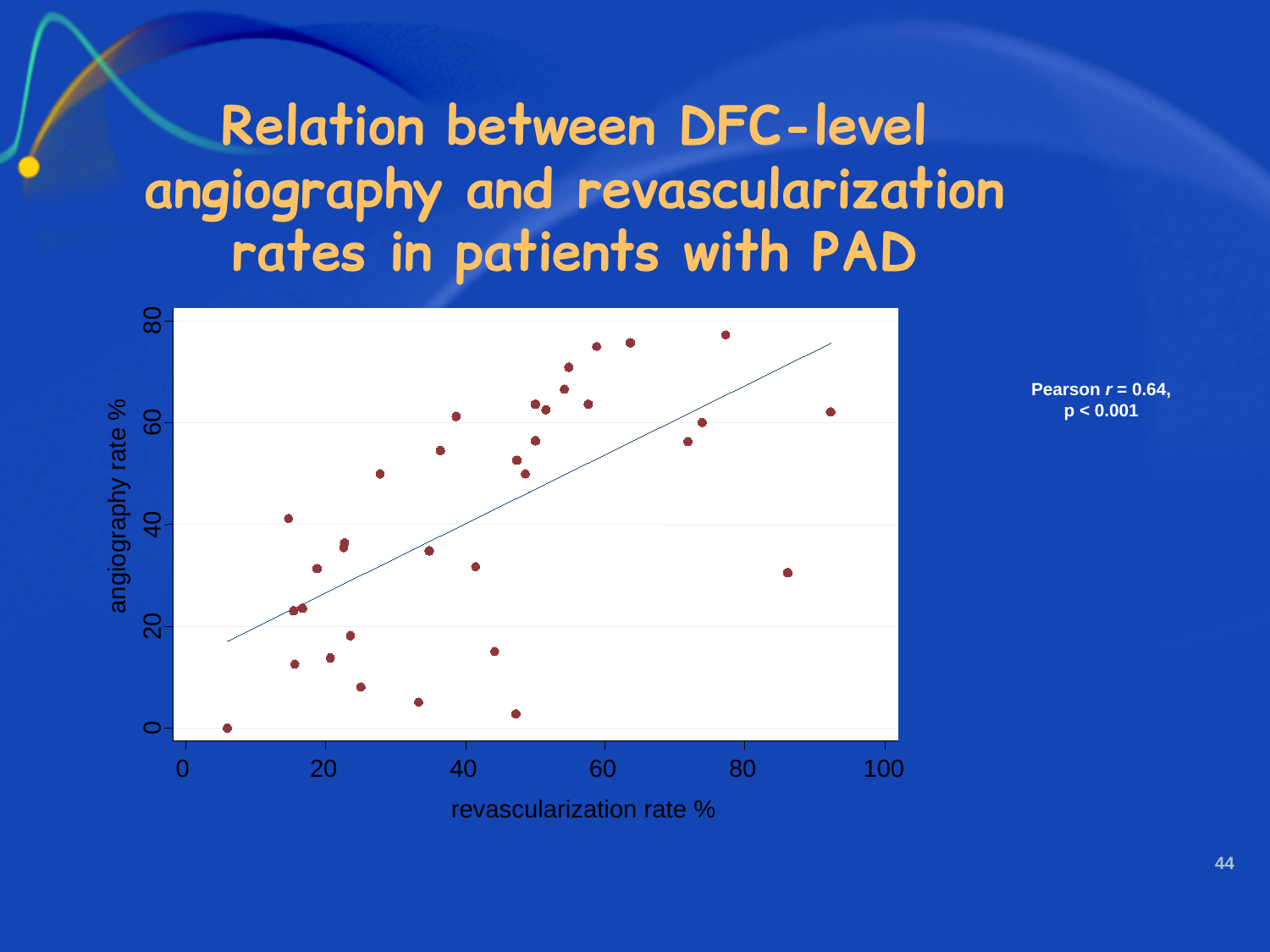

# Relation between DFC-level angiography and revascularization rates in patients with PAD
80

Pearson r = 0.64,
p < 0.001

60

angiography rate %
40

20

0

0
20
40
60
80
100
revascularization rate %
44